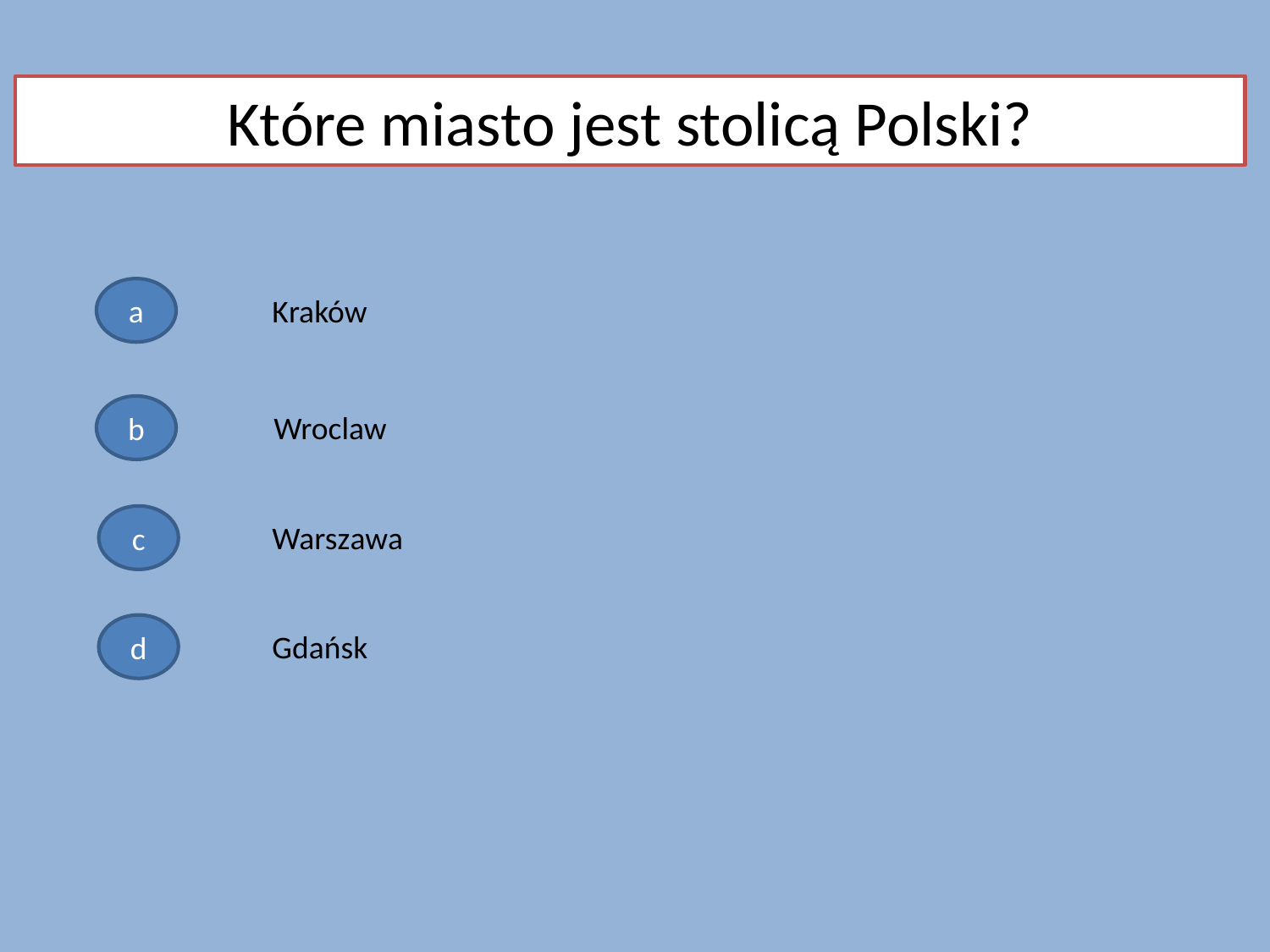

Które miasto jest stolicą Polski?
a
Kraków
b
Wroclaw
c
Warszawa
d
Gdańsk